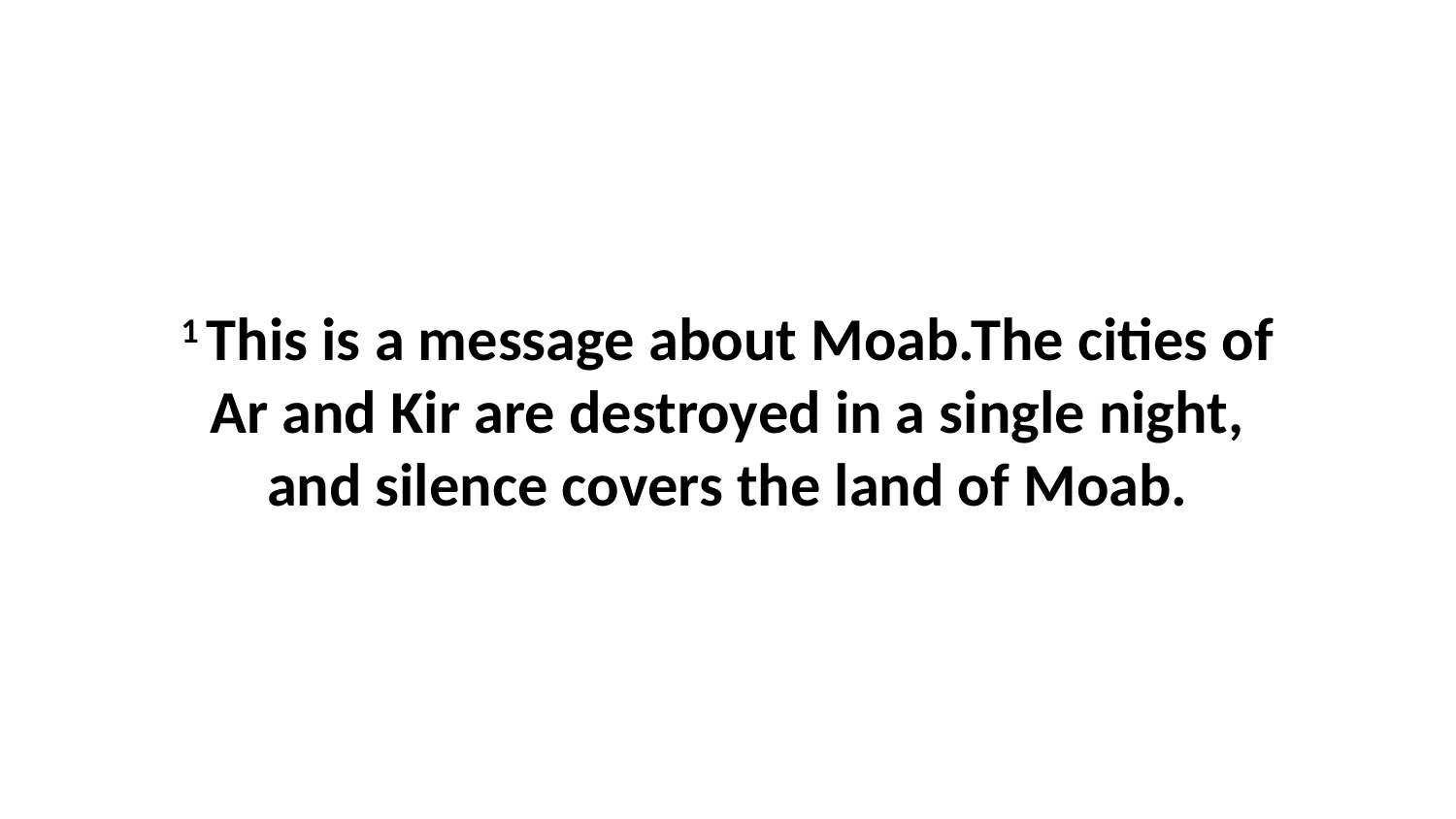

1 This is a message about Moab.The cities of Ar and Kir are destroyed in a single night, and silence covers the land of Moab.